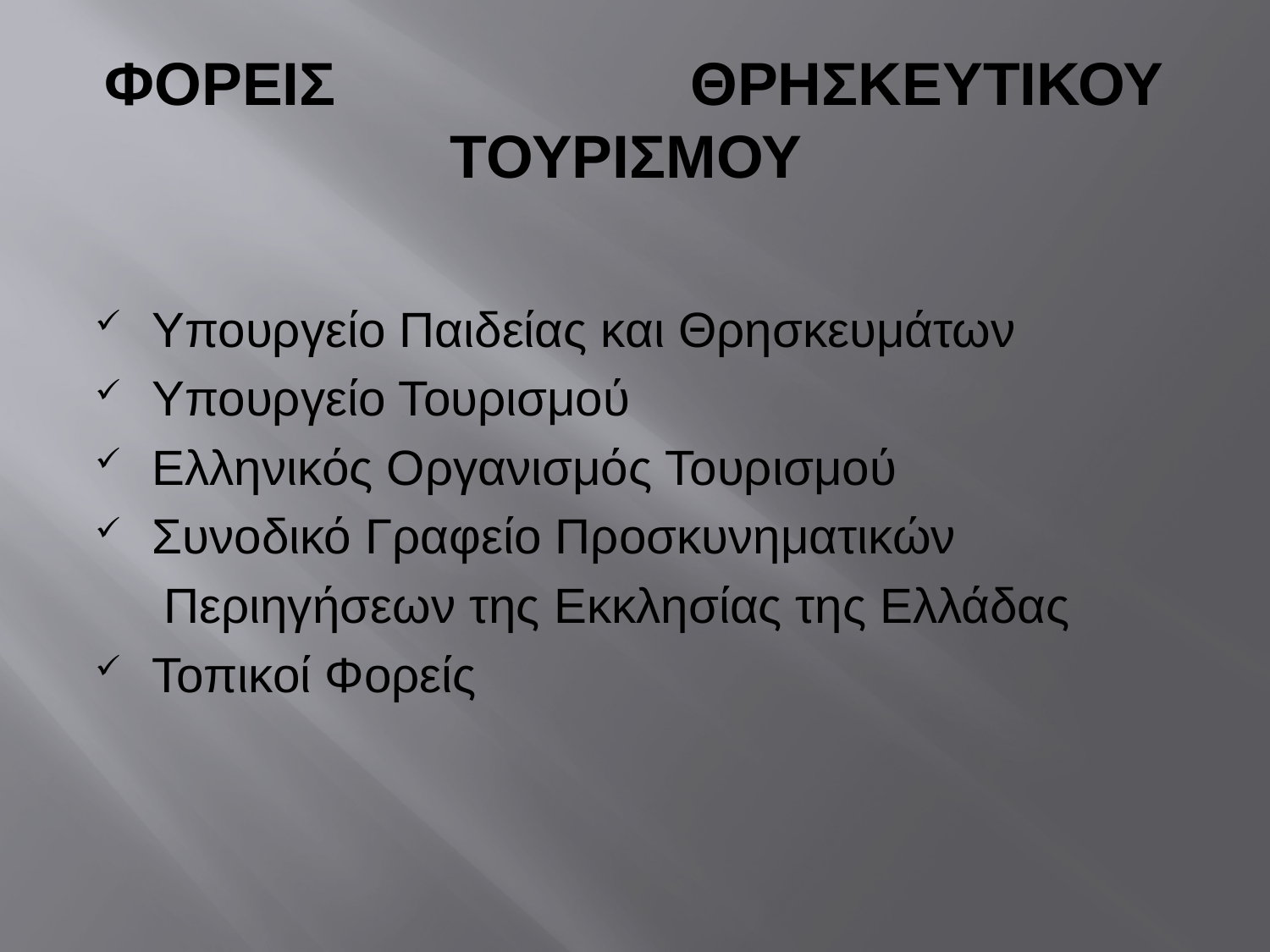

# ΦΟΡΕΙΣ                     ΘΡΗΣΚΕΥΤΙΚΟΥ ΤΟΥΡΙΣΜΟΥ

Υπουργείο Παιδείας και Θρησκευμάτων
Υπουργείο Τουρισμού
Ελληνικός Οργανισμός Τουρισμού
Συνοδικό Γραφείο Προσκυνηματικών
     Περιηγήσεων της Εκκλησίας της Ελλάδας
Τοπικοί Φορείς